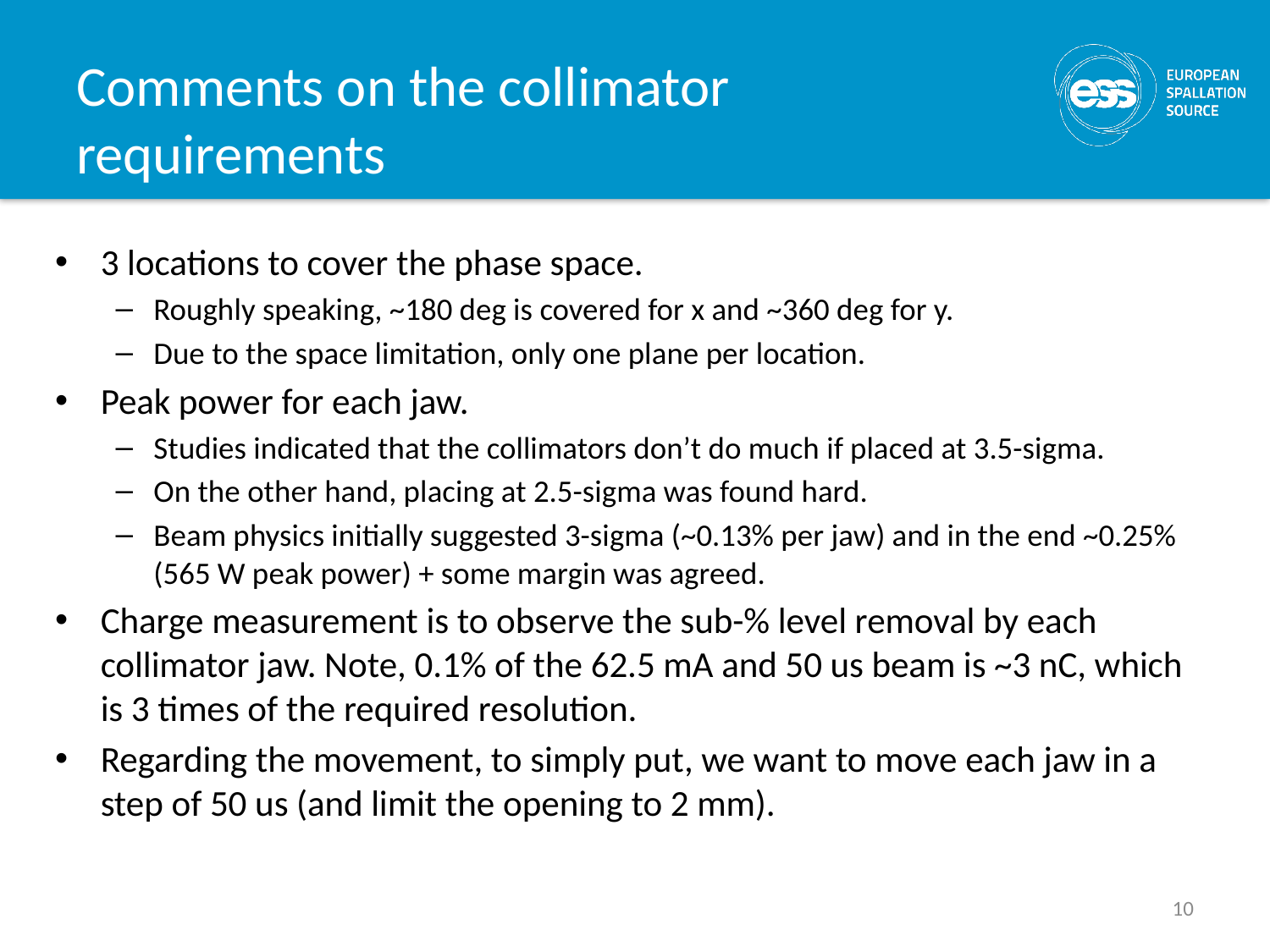

# Comments on the collimator requirements
3 locations to cover the phase space.
Roughly speaking, ~180 deg is covered for x and ~360 deg for y.
Due to the space limitation, only one plane per location.
Peak power for each jaw.
Studies indicated that the collimators don’t do much if placed at 3.5-sigma.
On the other hand, placing at 2.5-sigma was found hard.
Beam physics initially suggested 3-sigma (~0.13% per jaw) and in the end ~0.25% (565 W peak power) + some margin was agreed.
Charge measurement is to observe the sub-% level removal by each collimator jaw. Note, 0.1% of the 62.5 mA and 50 us beam is ~3 nC, which is 3 times of the required resolution.
Regarding the movement, to simply put, we want to move each jaw in a step of 50 us (and limit the opening to 2 mm).

10